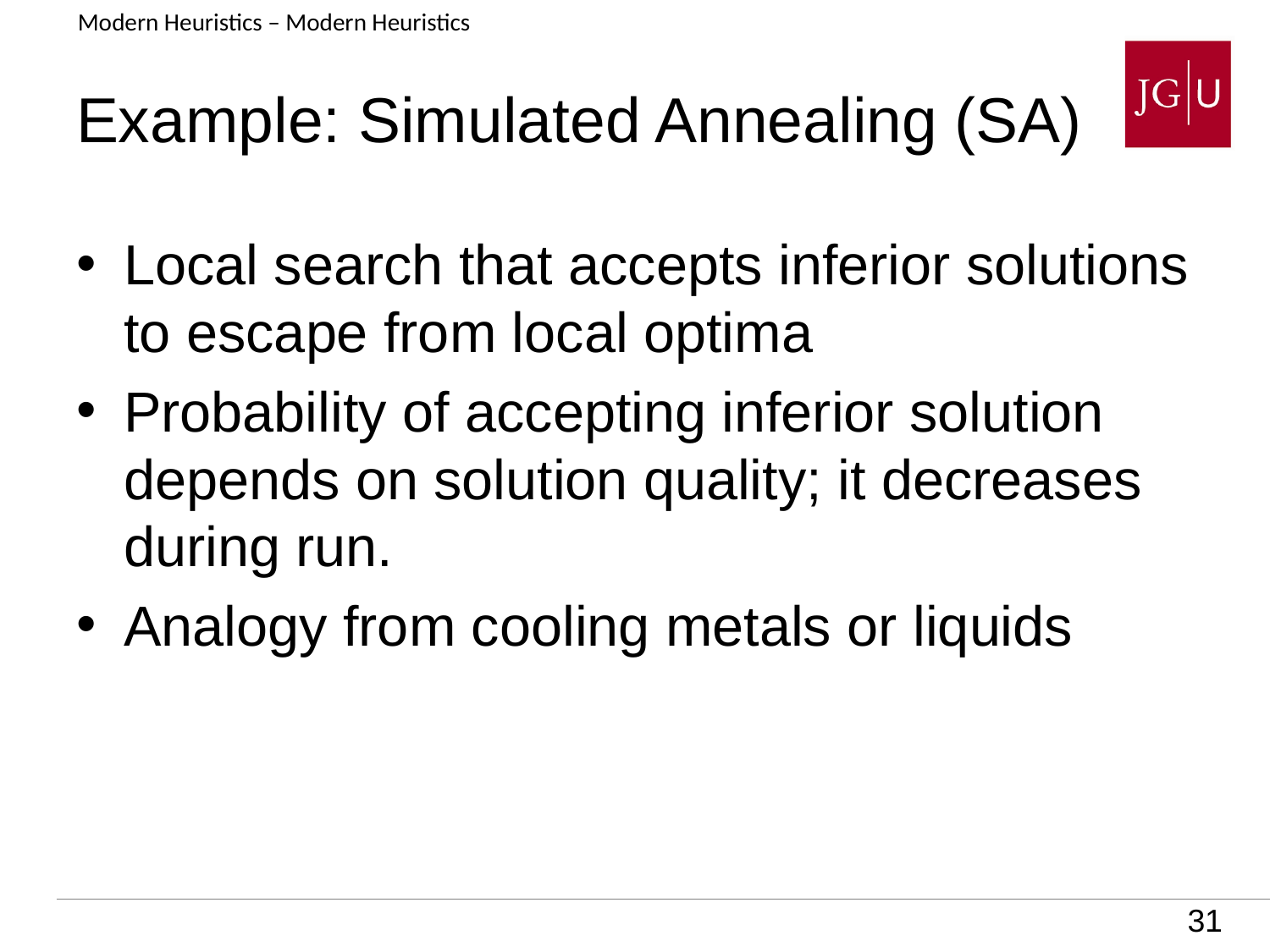

Modern Heuristics – Modern Heuristics
# Example: Simulated Annealing (SA)
Local search that accepts inferior solutions to escape from local optima
Probability of accepting inferior solution depends on solution quality; it decreases during run.
Analogy from cooling metals or liquids